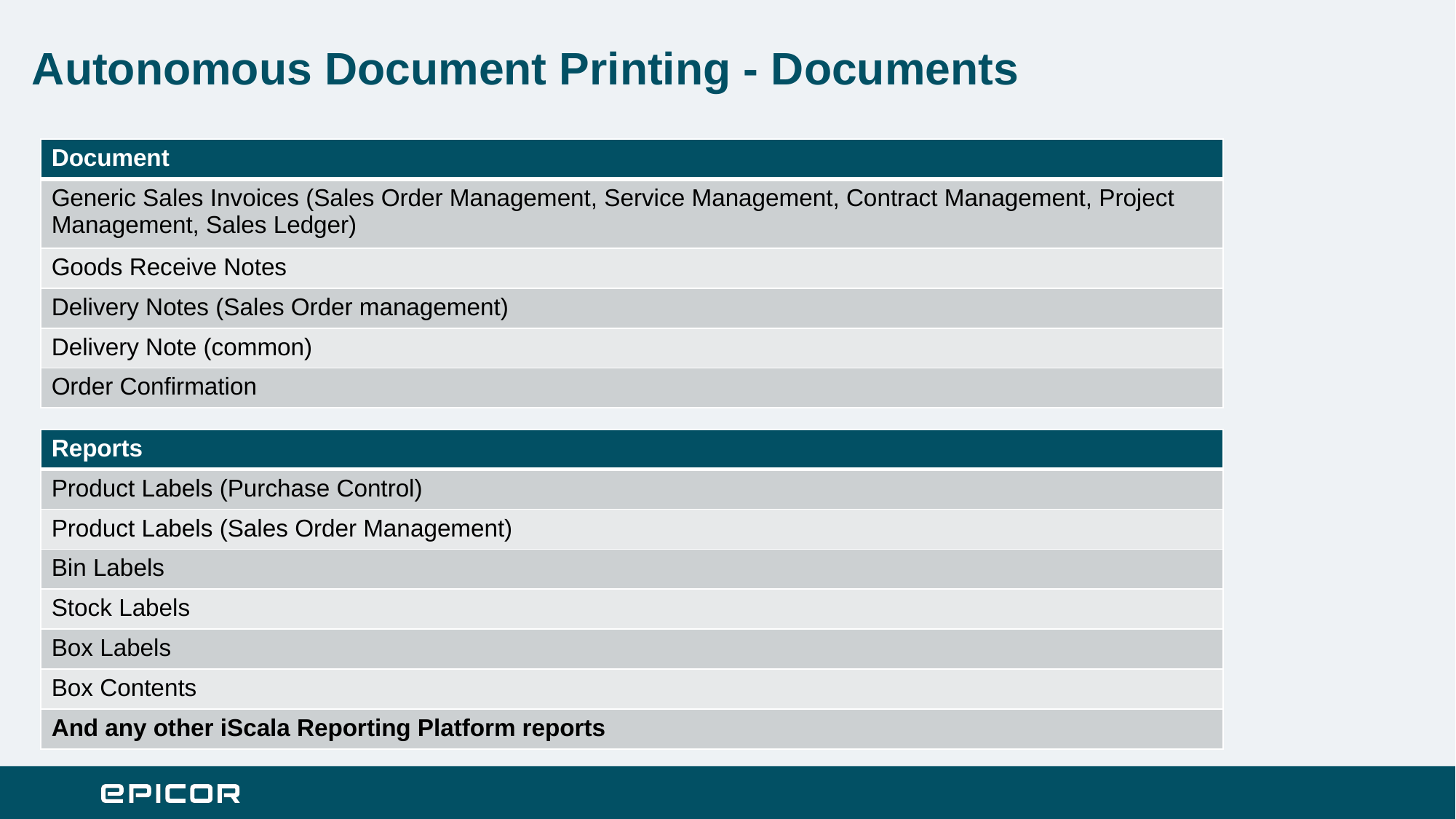

# Autonomous Document Printing - Documents
| Document |
| --- |
| Generic Sales Invoices (Sales Order Management, Service Management, Contract Management, Project Management, Sales Ledger) |
| Goods Receive Notes |
| Delivery Notes (Sales Order management) |
| Delivery Note (common) |
| Order Confirmation |
| Reports |
| --- |
| Product Labels (Purchase Control) |
| Product Labels (Sales Order Management) |
| Bin Labels |
| Stock Labels |
| Box Labels |
| Box Contents |
| And any other iScala Reporting Platform reports |